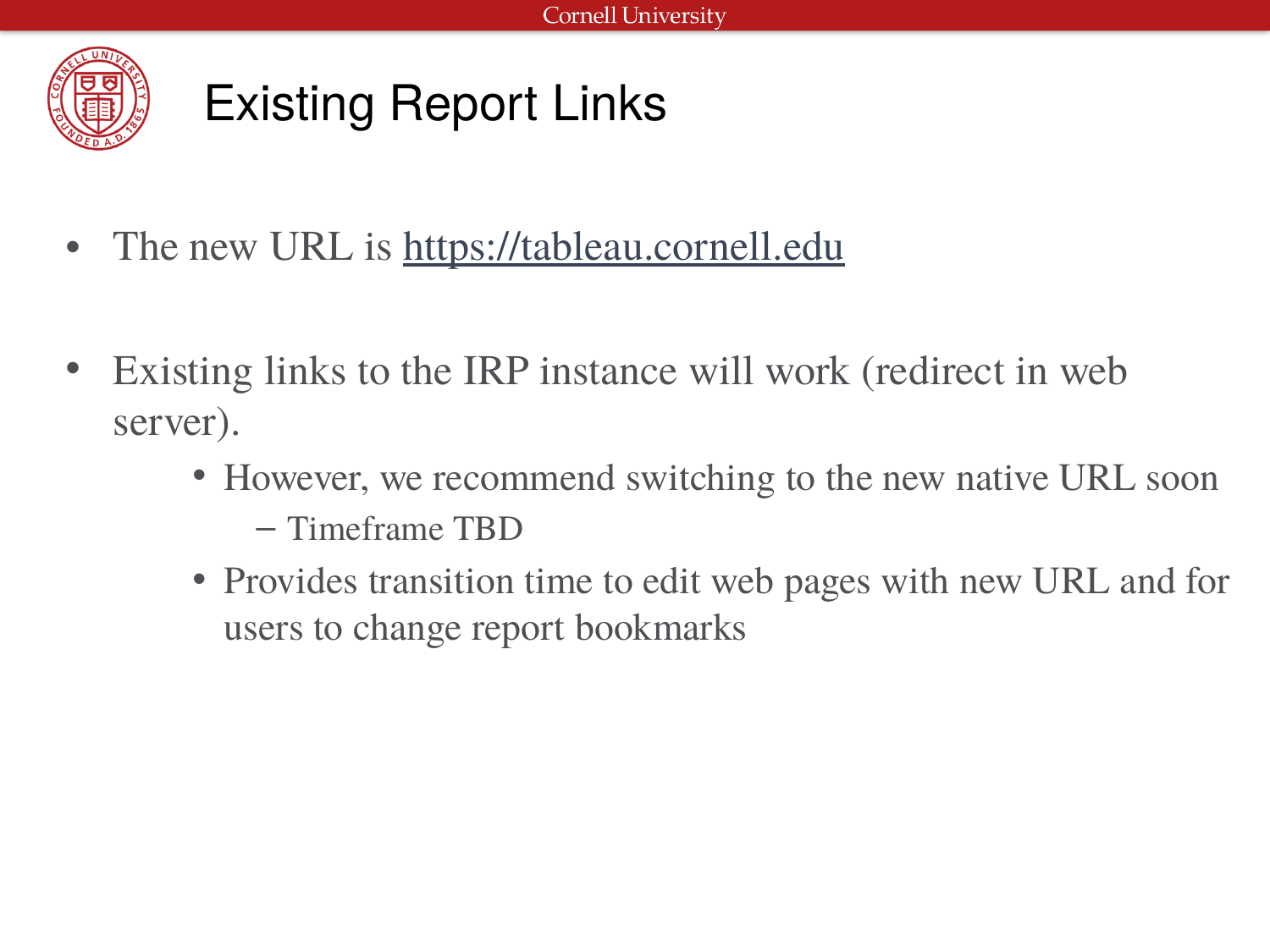

# Existing Report Links
The new URL is https://tableau.cornell.edu

Existing links to the IRP instance will work (redirect in web server).
However, we recommend switching to the new native URL soon
Timeframe TBD
Provides transition time to edit web pages with new URL and for users to change report bookmarks